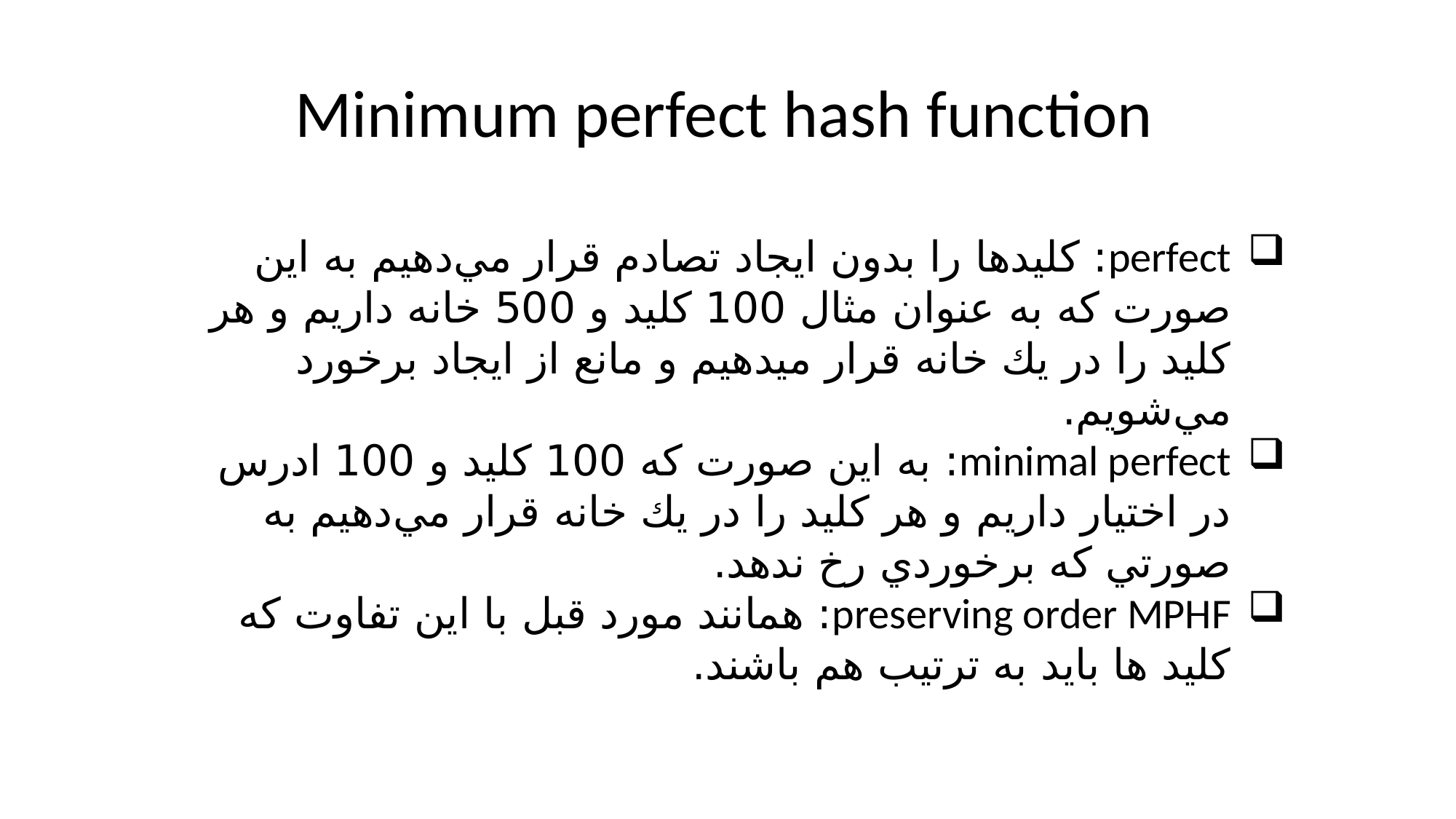

# Minimum perfect hash function
perfect: كليدها را بدون ايجاد تصادم قرار مي‌دهيم به اين صورت كه به عنوان مثال 100 كليد و 500 خانه داريم و هر كليد را در يك خانه قرار ميدهيم و مانع از ايجاد برخورد مي‌شويم.
minimal perfect: به اين صورت كه 100 كليد و 100 ادرس در اختيار داريم و هر كليد را در يك خانه قرار مي‌دهيم به صورتي كه برخوردي رخ ندهد.
preserving order MPHF: همانند مورد قبل با اين تفاوت كه كليد ها بايد به ترتيب هم باشند.